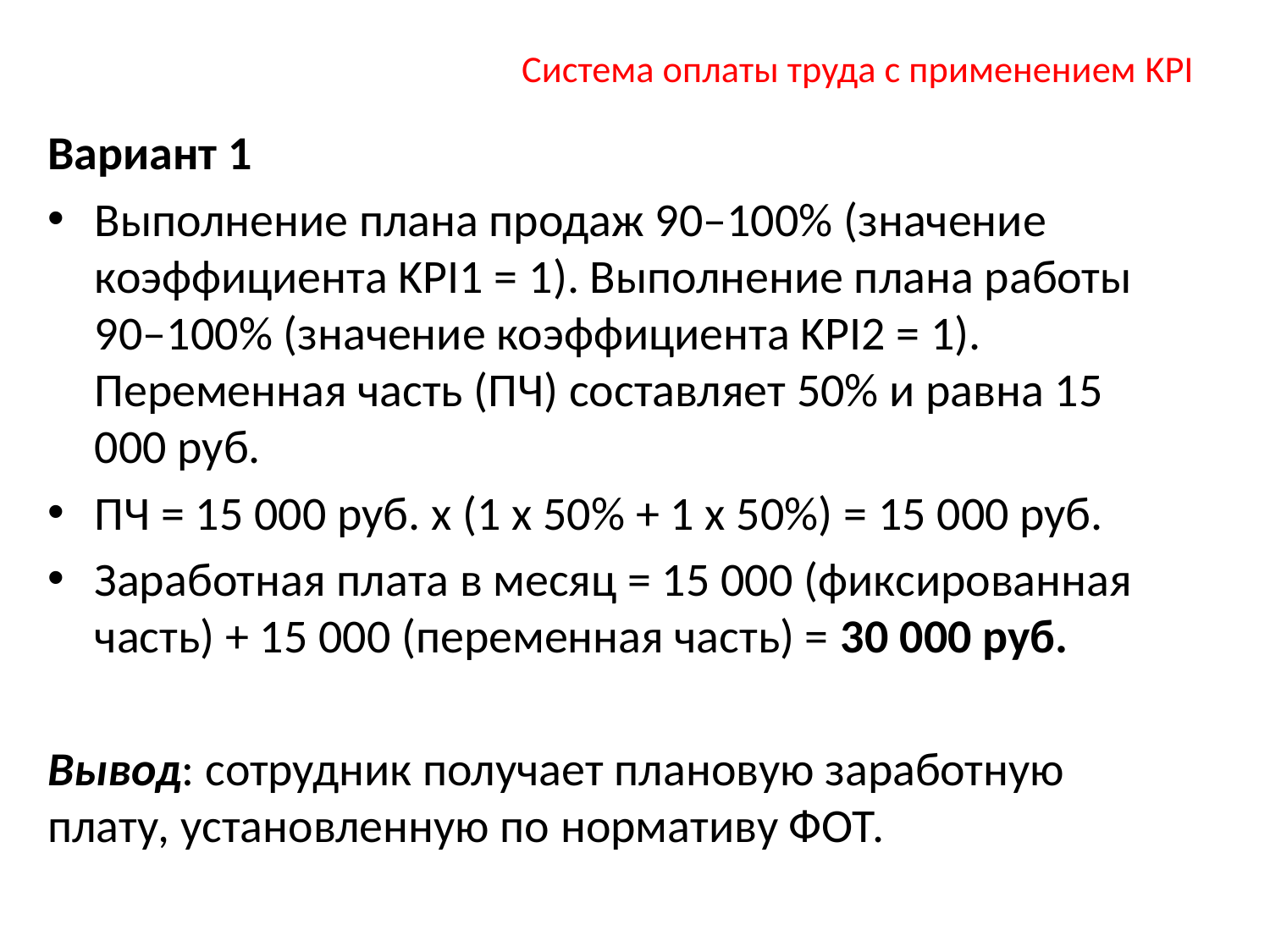

# Система оплаты труда с применением KPI
Вариант 1
Выполнение плана продаж 90–100% (значение коэффициента KPI1 = 1). Выполнение плана работы 90–100% (значение коэффициента KPI2 = 1). Переменная часть (ПЧ) составляет 50% и равна 15 000 руб.
ПЧ = 15 000 руб. х (1 х 50% + 1 х 50%) = 15 000 руб.
Заработная плата в месяц = 15 000 (фиксированная часть) + 15 000 (переменная часть) = 30 000 руб.

Вывод: сотрудник получает плановую заработную плату, установленную по нормативу ФОТ.